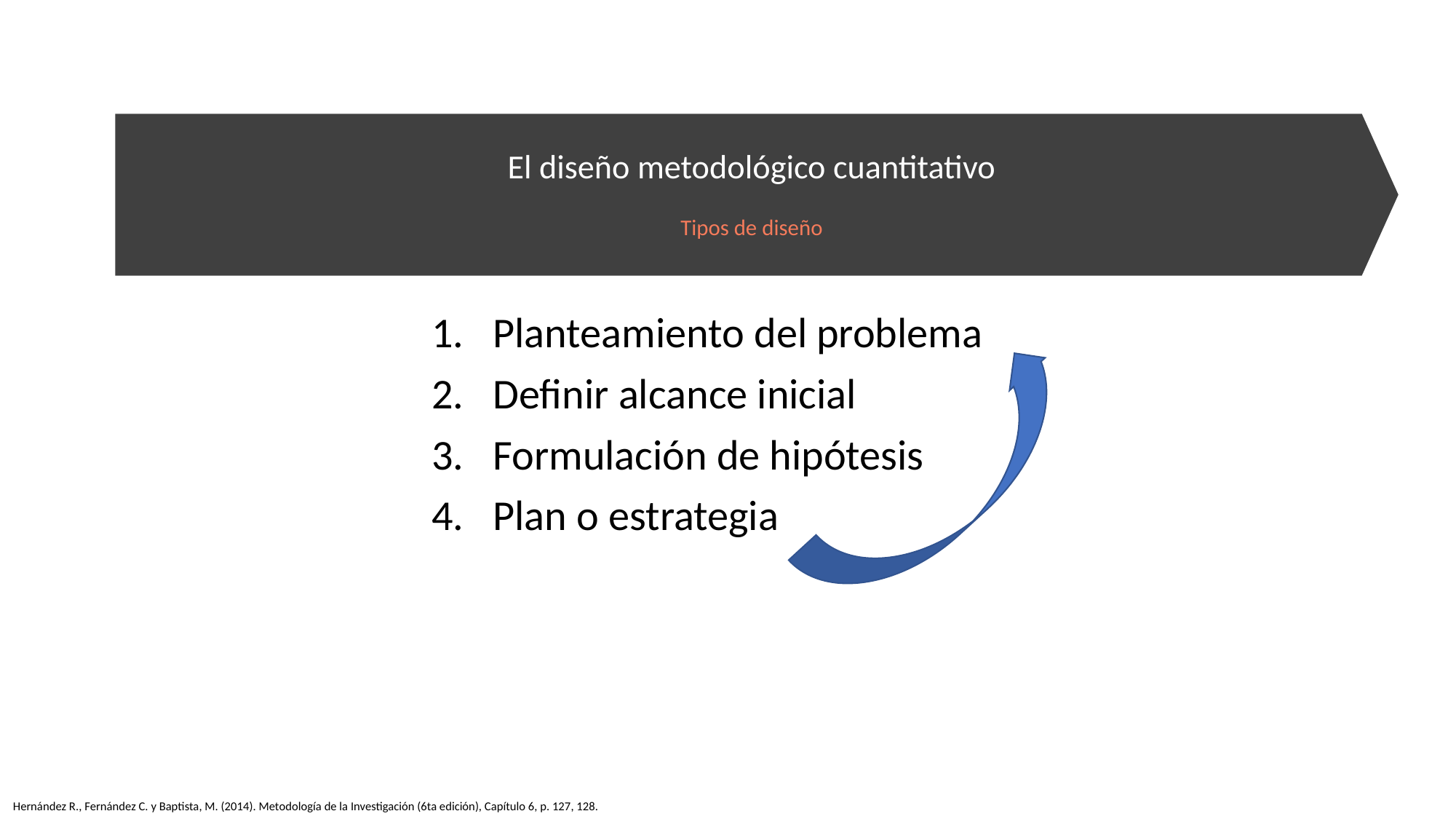

# El diseño metodológico cuantitativo Tipos de diseño
Planteamiento del problema
Definir alcance inicial
Formulación de hipótesis
Plan o estrategia

Hernández R., Fernández C. y Baptista, M. (2014). Metodología de la Investigación (6ta edición), Capítulo 6, p. 127, 128.